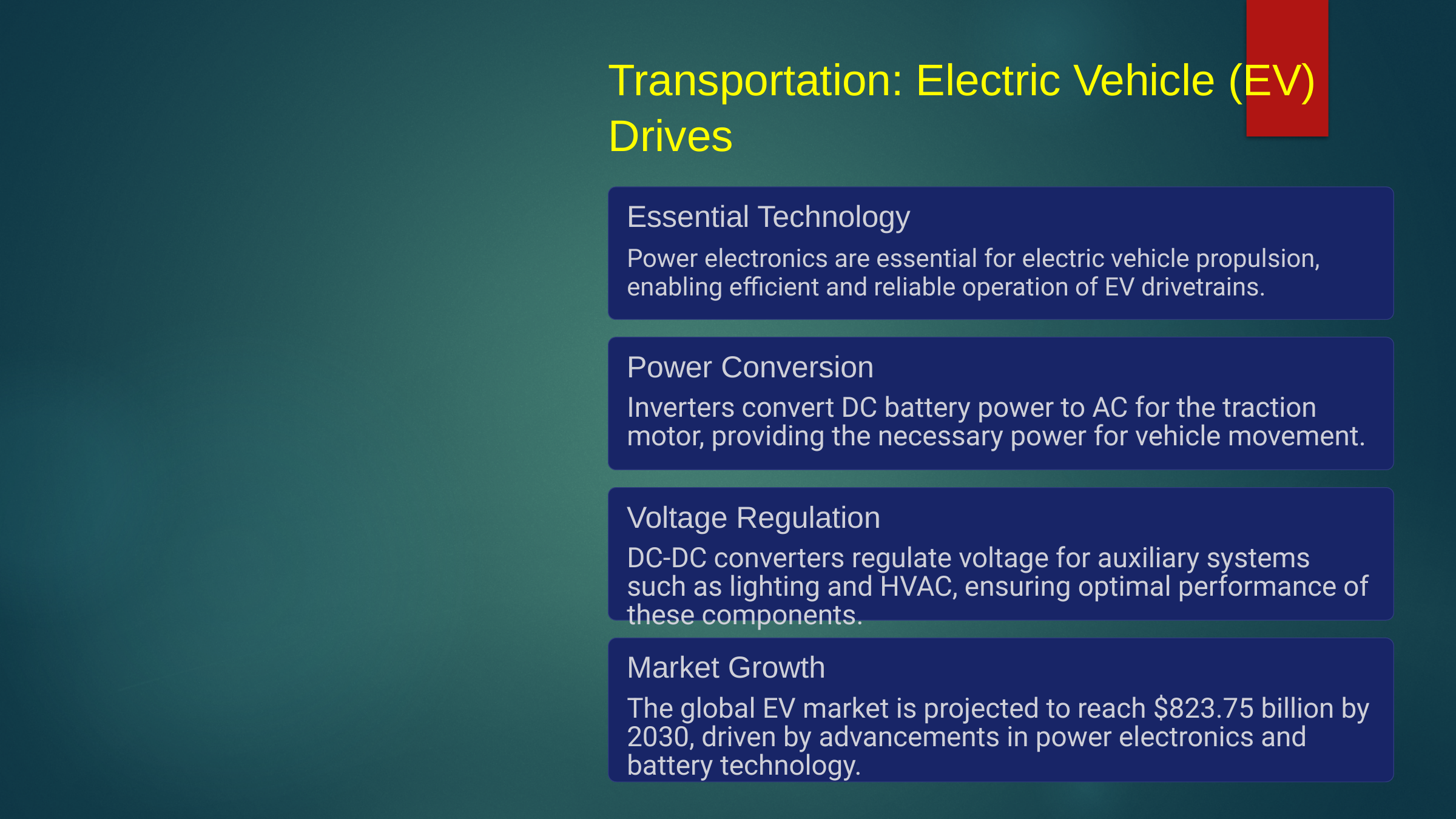

Transportation: Electric Vehicle (EV) Drives

Essential Technology
Power electronics are essential for electric vehicle propulsion, enabling efficient and reliable operation of EV drivetrains.

Power Conversion
Inverters convert DC battery power to AC for the traction motor, providing the necessary power for vehicle movement.

Voltage Regulation
DC-DC converters regulate voltage for auxiliary systems such as lighting and HVAC, ensuring optimal performance of these components.

Market Growth
The global EV market is projected to reach $823.75 billion by 2030, driven by advancements in power electronics and battery technology.